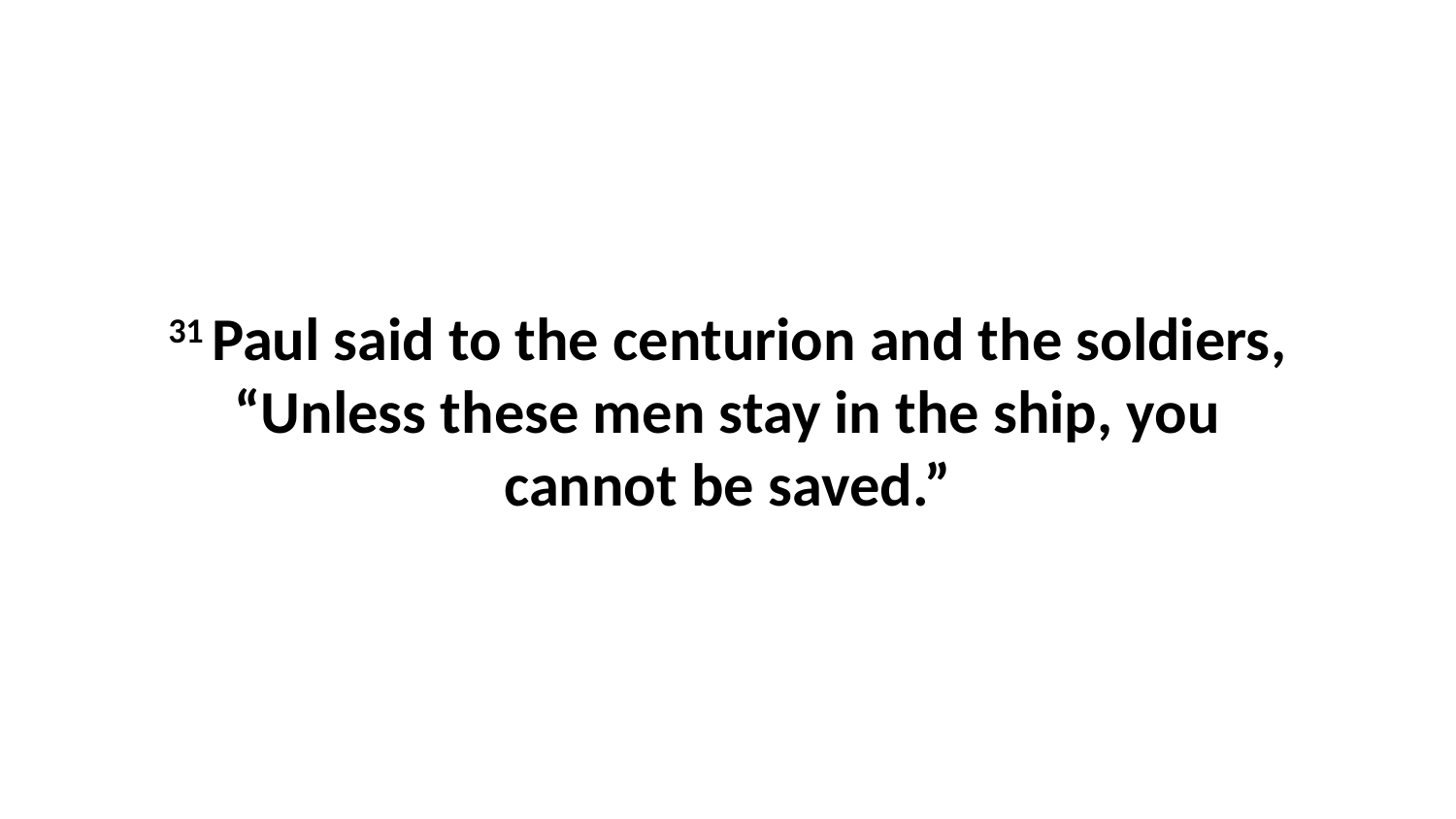

31 Paul said to the centurion and the soldiers, “Unless these men stay in the ship, you cannot be saved.”